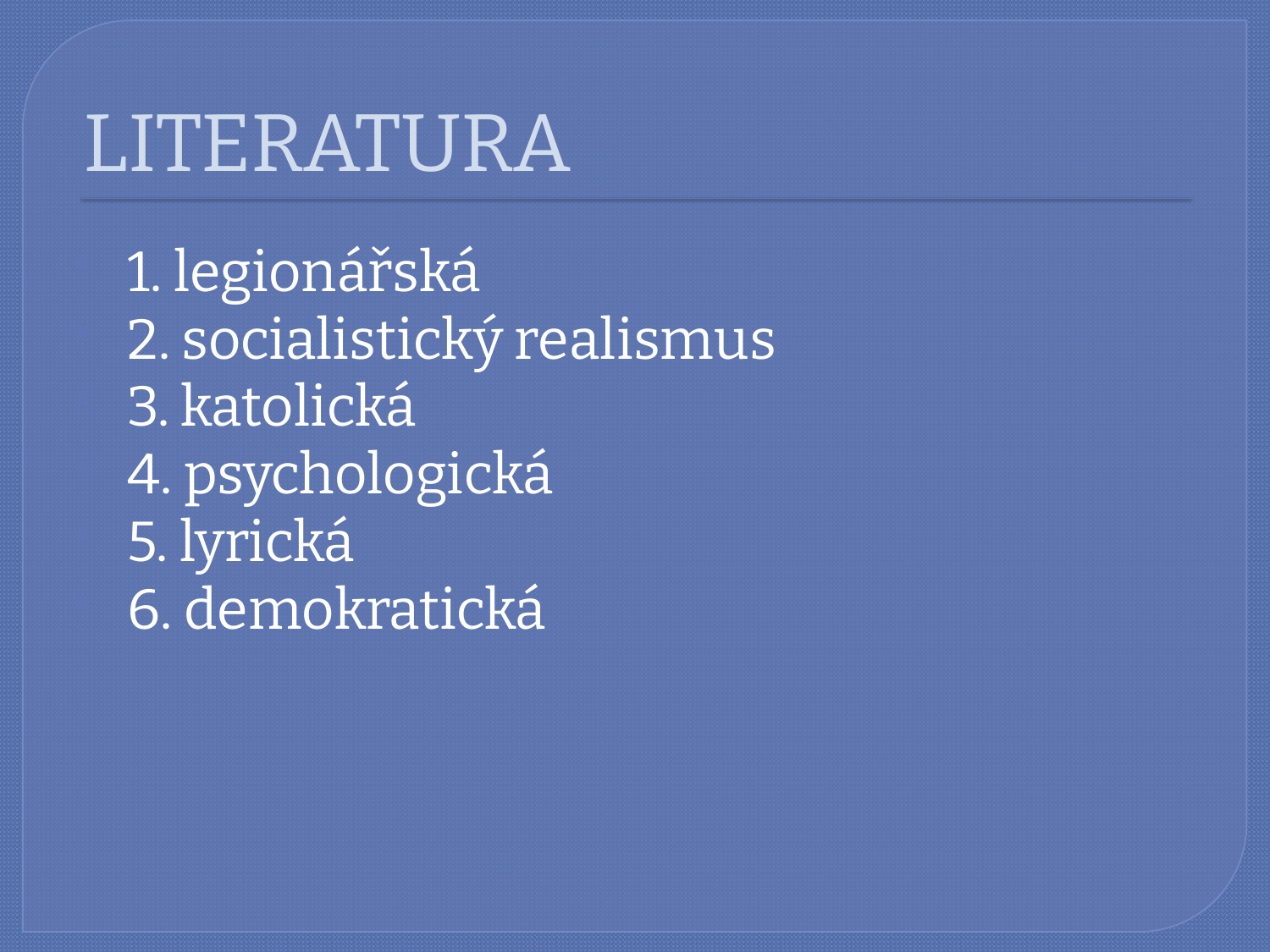

# LITERATURA
 1. legionářská
 2. socialistický realismus
 3. katolická
 4. psychologická
 5. lyrická
 6. demokratická